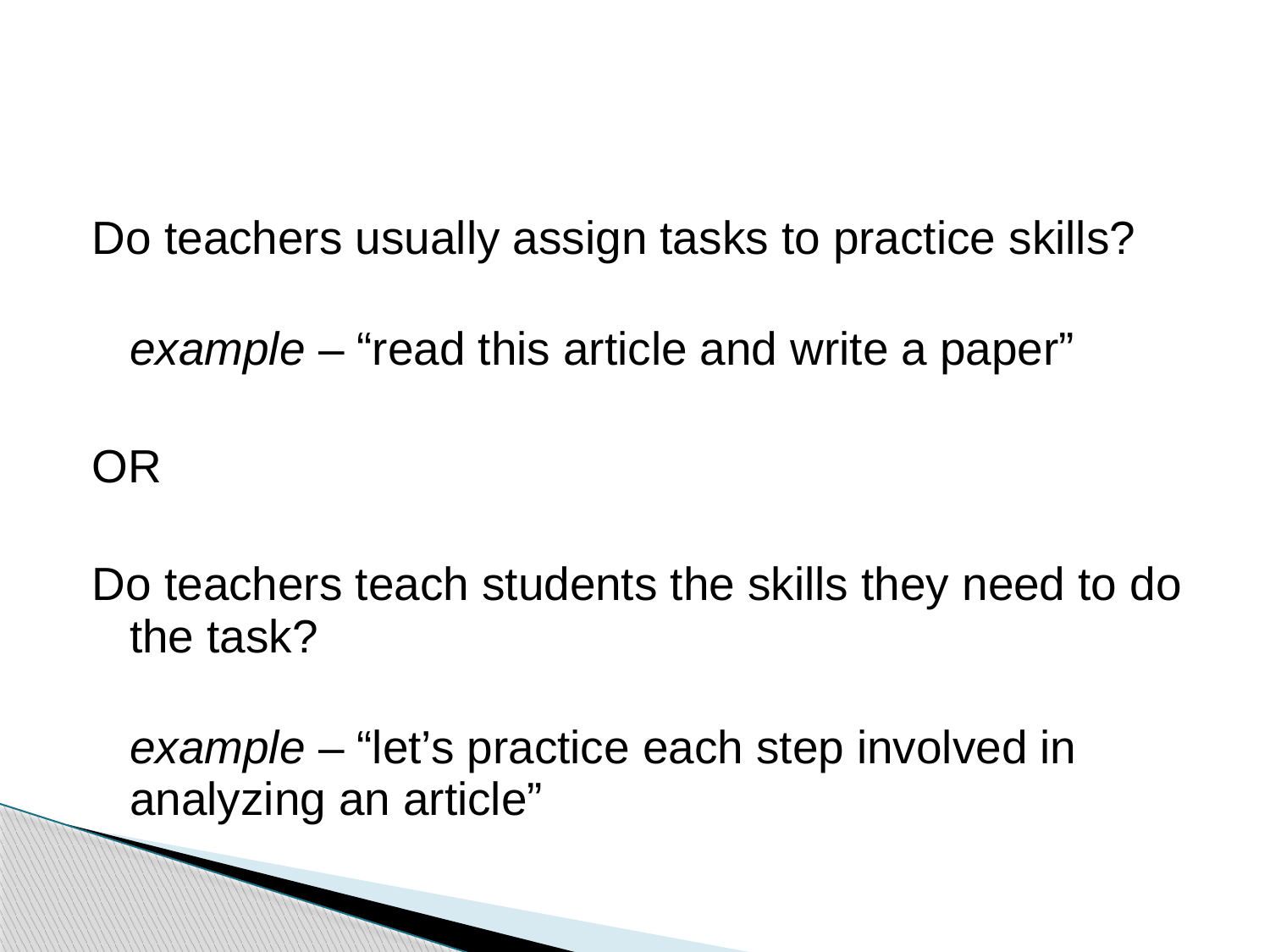

#
Do teachers usually assign tasks to practice skills?
example – “read this article and write a paper”

OR

Do teachers teach students the skills they need to do the task?
example – “let’s practice each step involved in analyzing an article”